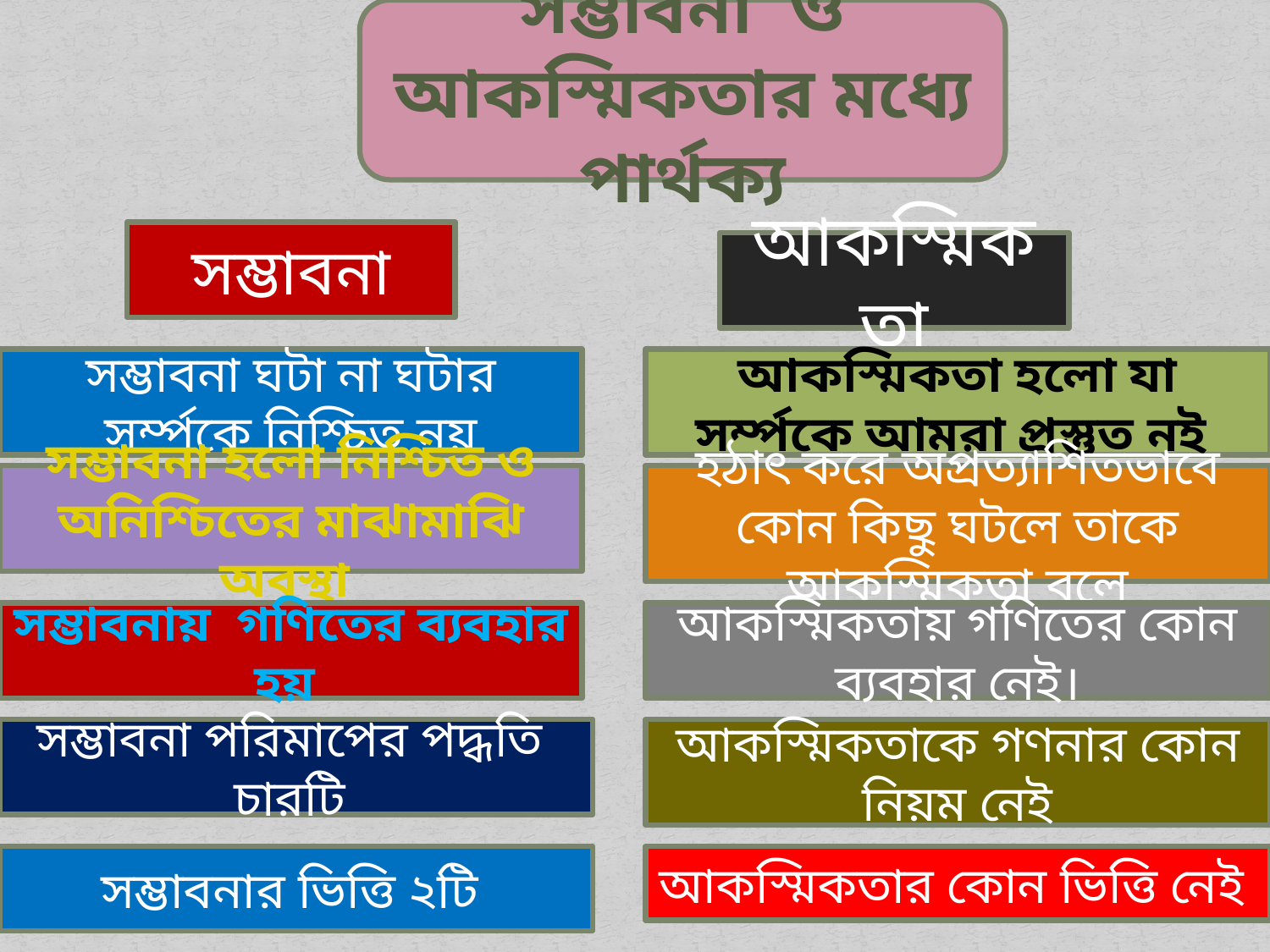

সম্ভাবনা  ও আকস্মিকতার মধ্যে পার্থক্য
সম্ভাবনা
আকস্মিকতা
সম্ভাবনা ঘটা না ঘটার সর্ম্পকে নিশ্চিত নয়
আকস্মিকতা হলো যা সর্ম্পকে আমরা প্রস্তুত নই
সম্ভাবনা হলো নিশ্চিত ও অনিশ্চিতের মাঝামাঝি অবস্থা
হঠাৎ করে অপ্রত্যাশিতভাবে কোন কিছু ঘটলে তাকে আকস্মিকতা বলে
সম্ভাবনায়  গণিতের ব্যবহার হয়
আকস্মিকতায় গণিতের কোন ব্যবহার নেই।
সম্ভাবনা পরিমাপের পদ্ধতি  চারটি
আকস্মিকতাকে গণনার কোন নিয়ম নেই
সম্ভাবনার ভিত্তি ২টি
আকস্মিকতার কোন ভিত্তি নেই